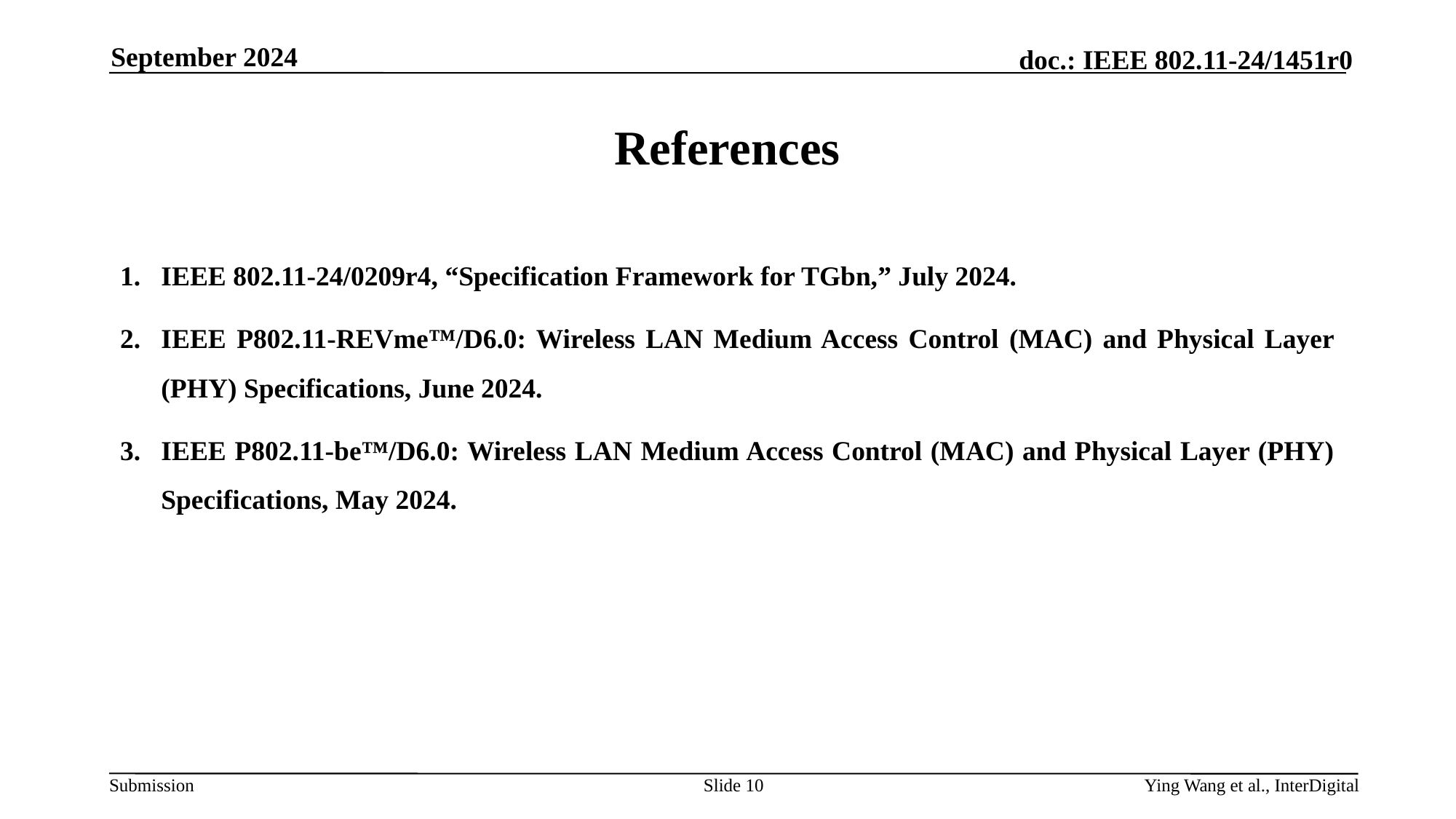

September 2024
# References
IEEE 802.11-24/0209r4, “Specification Framework for TGbn,” July 2024.
IEEE P802.11-REVme™/D6.0: Wireless LAN Medium Access Control (MAC) and Physical Layer (PHY) Specifications, June 2024.
IEEE P802.11-be™/D6.0: Wireless LAN Medium Access Control (MAC) and Physical Layer (PHY) Specifications, May 2024.

Slide 10
Ying Wang et al., InterDigital